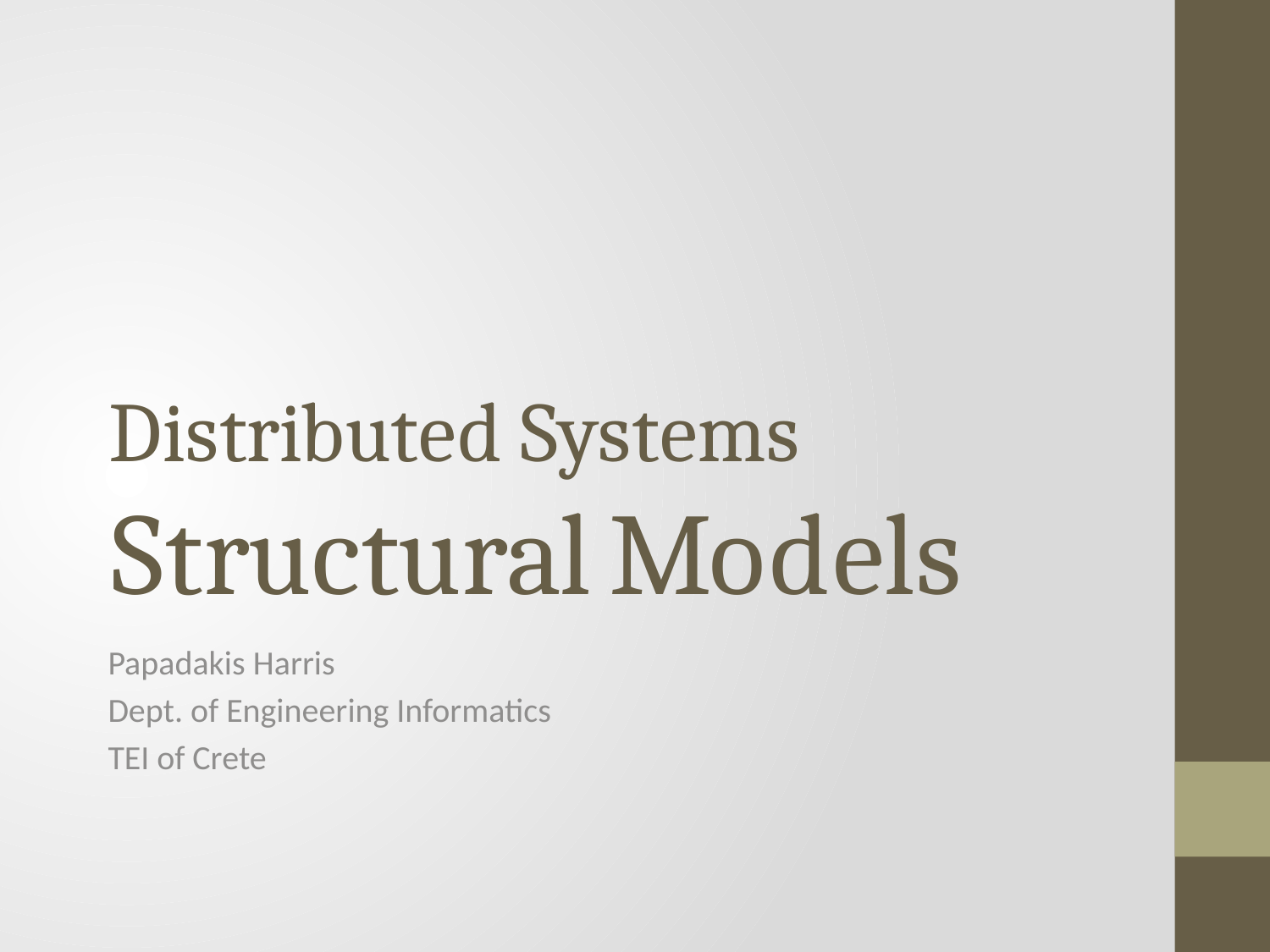

# Distributed Systems Structural Models
Papadakis Harris
Dept. of Engineering Informatics
ΤΕΙ of Crete